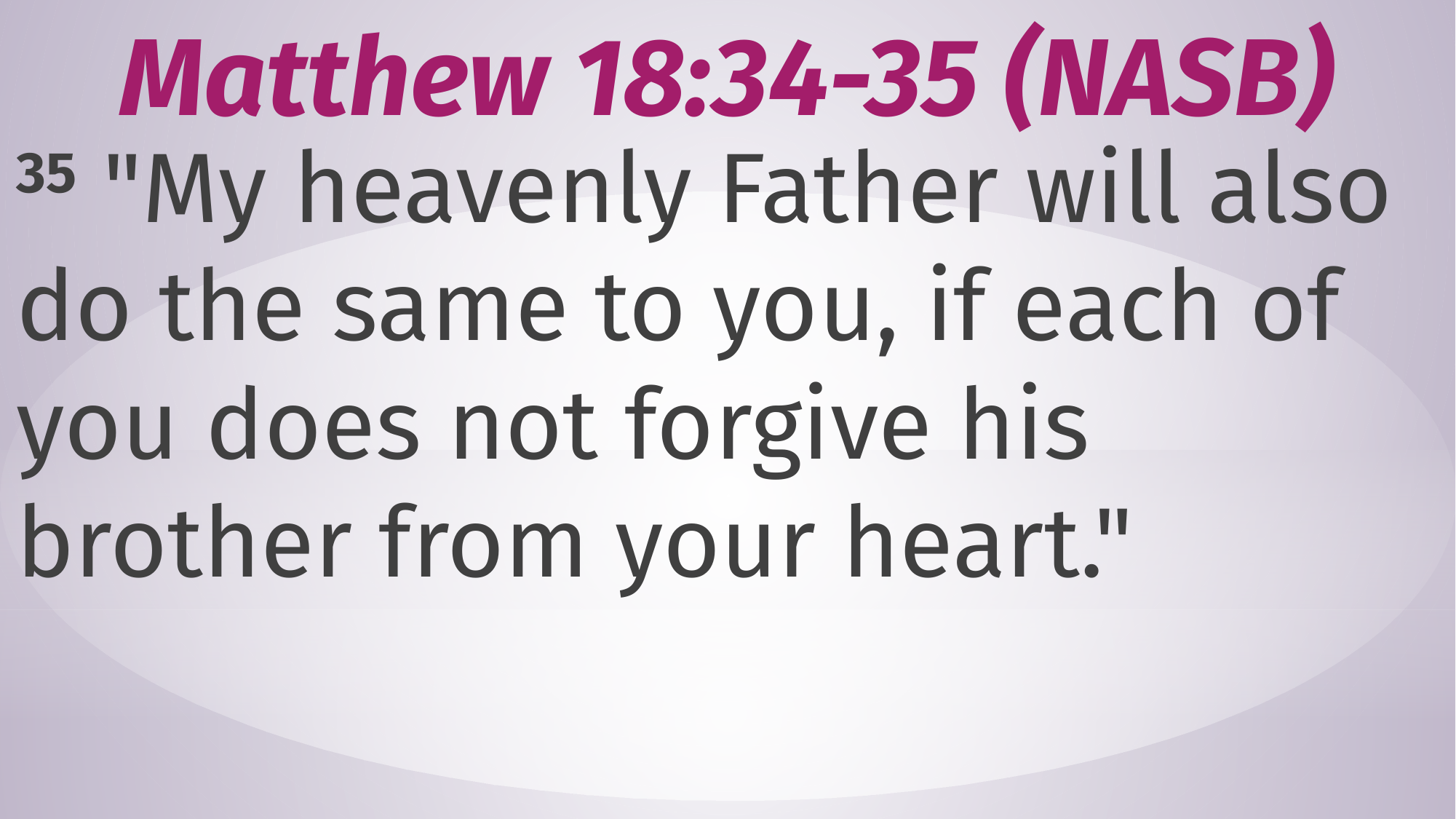

# Matthew 18:34-35 (NASB)
35 "My heavenly Father will also do the same to you, if each of you does not forgive his brother from your heart."